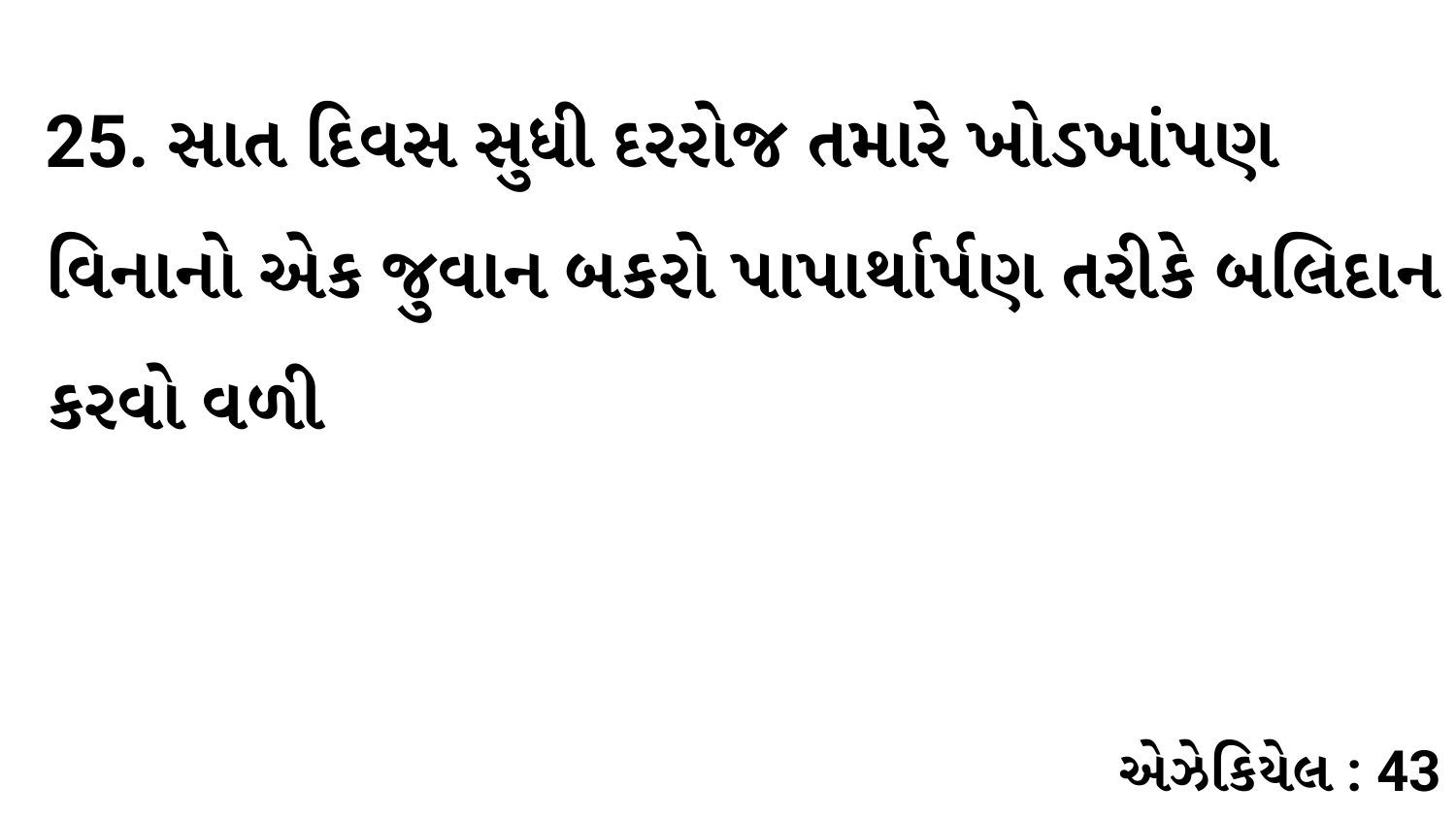

25. સાત દિવસ સુધી દરરોજ તમારે ખોડખાંપણ વિનાનો એક જુવાન બકરો પાપાર્થાર્પણ તરીકે બલિદાન કરવો વળી
એઝેકિયેલ : 43